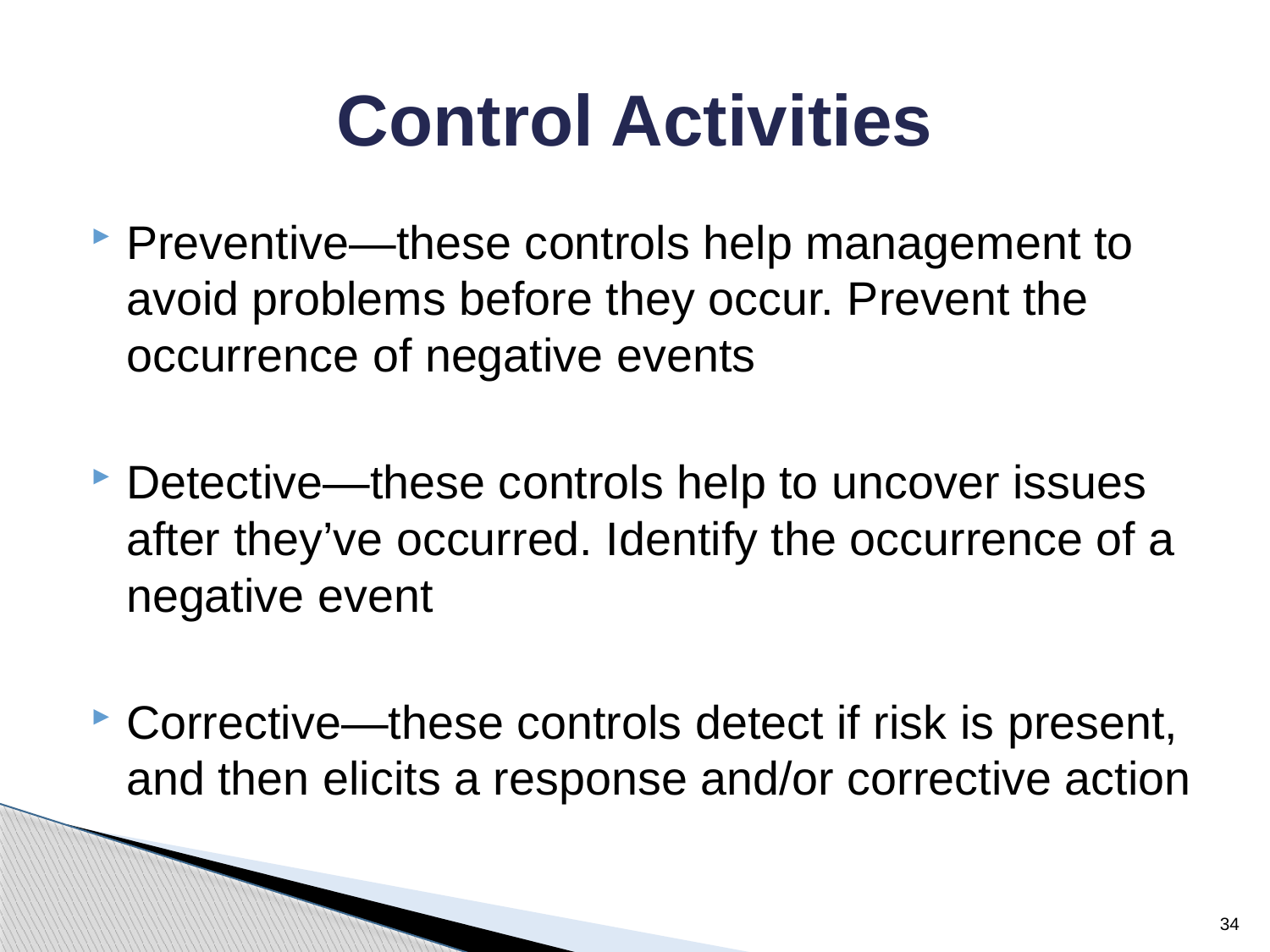

# Control Activities
Preventive—these controls help management to avoid problems before they occur. Prevent the occurrence of negative events

Detective—these controls help to uncover issues after they’ve occurred. Identify the occurrence of a negative event

Corrective—these controls detect if risk is present, and then elicits a response and/or corrective action

34